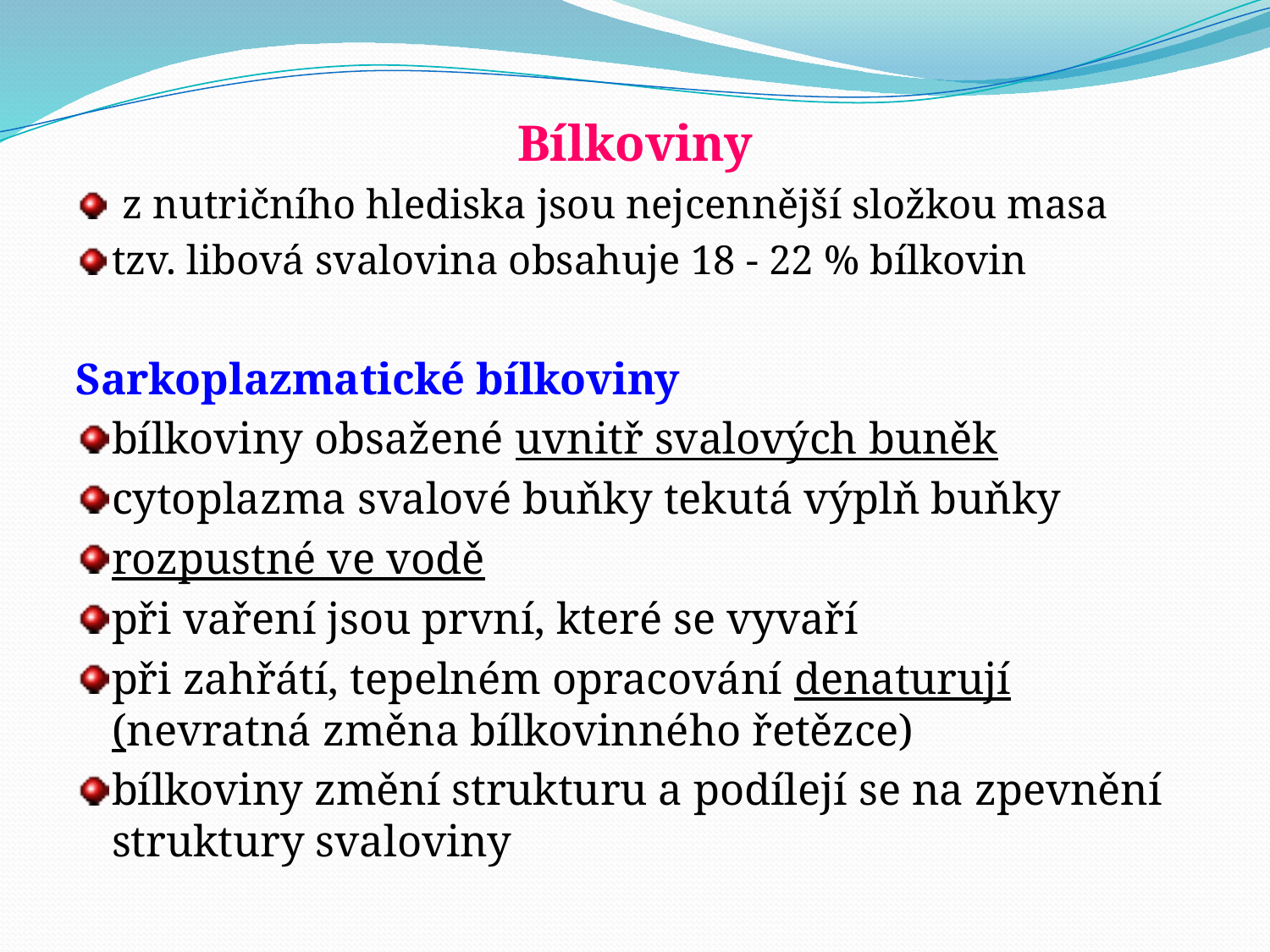

Bílkoviny
 z nutričního hlediska jsou nejcennější složkou masa
tzv. libová svalovina obsahuje 18 - 22 % bílkovin

Sarkoplazmatické bílkoviny
bílkoviny obsažené uvnitř svalových buněk
cytoplazma svalové buňky tekutá výplň buňky
rozpustné ve vodě
při vaření jsou první, které se vyvaří
při zahřátí, tepelném opracování denaturují (nevratná změna bílkovinného řetězce)
bílkoviny změní strukturu a podílejí se na zpevnění struktury svaloviny